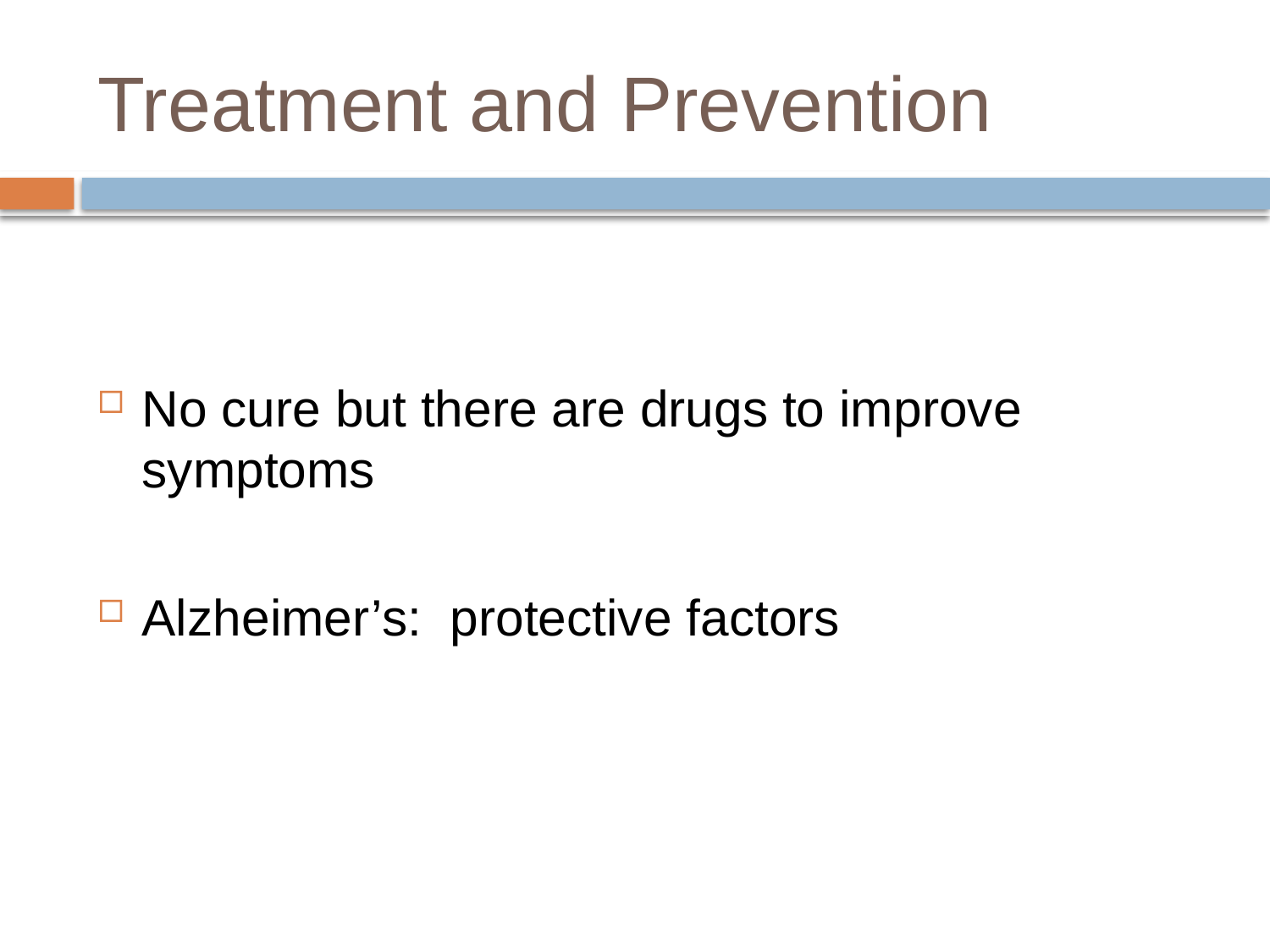

# Treatment and Prevention

No cure but there are drugs to improve symptoms

Alzheimer’s:  protective factors